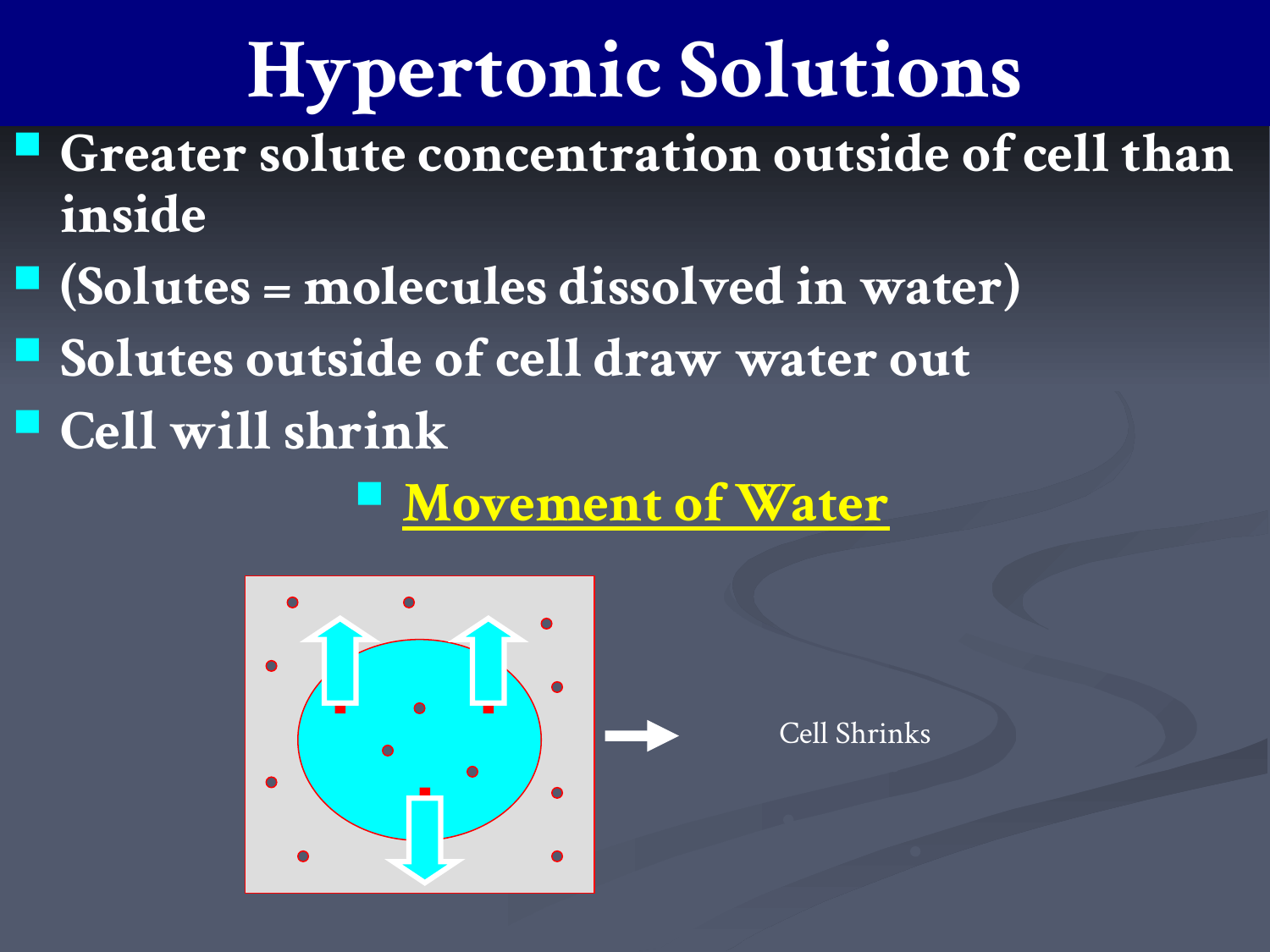

# Hypertonic Solutions
Greater solute concentration outside of cell than inside
(Solutes = molecules dissolved in water)
Solutes outside of cell draw water out
Cell will shrink
Movement of Water

Cell Shrinks